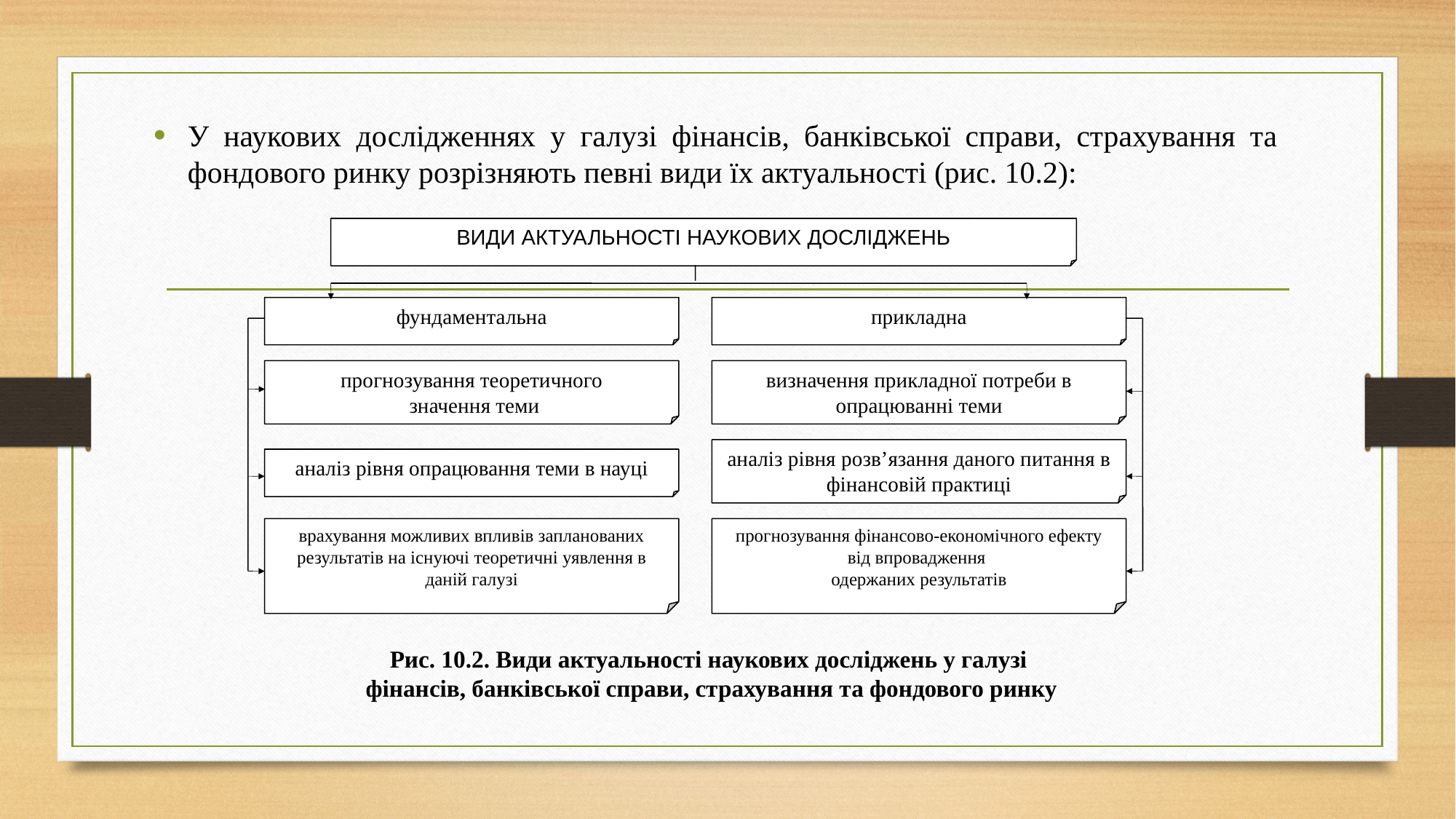

У наукових дослідженнях у галузі фінансів, банківської справи, страхування та фондового ринку розрізняють певні види їх актуальності (рис. 10.2):

ВИДИ АКТУАЛЬНОСТІ НАУКОВИХ ДОСЛІДЖЕНЬ

фундаментальна
прикладна

прогнозування теоретичного
 значення теми
визначення прикладної потреби в опрацюванні теми

аналіз рівня розв’язання даного питання в фінансовій практиці
аналіз рівня опрацювання теми в науці

врахування можливих впливів запланованих результатів на існуючі теоретичні уявлення в даній галузі
прогнозування фінансово-економічного ефекту від впровадження
одержаних результатів

Рис. 10.2. Види актуальності наукових досліджень у галузі
фінансів, банківської справи, страхування та фондового ринку